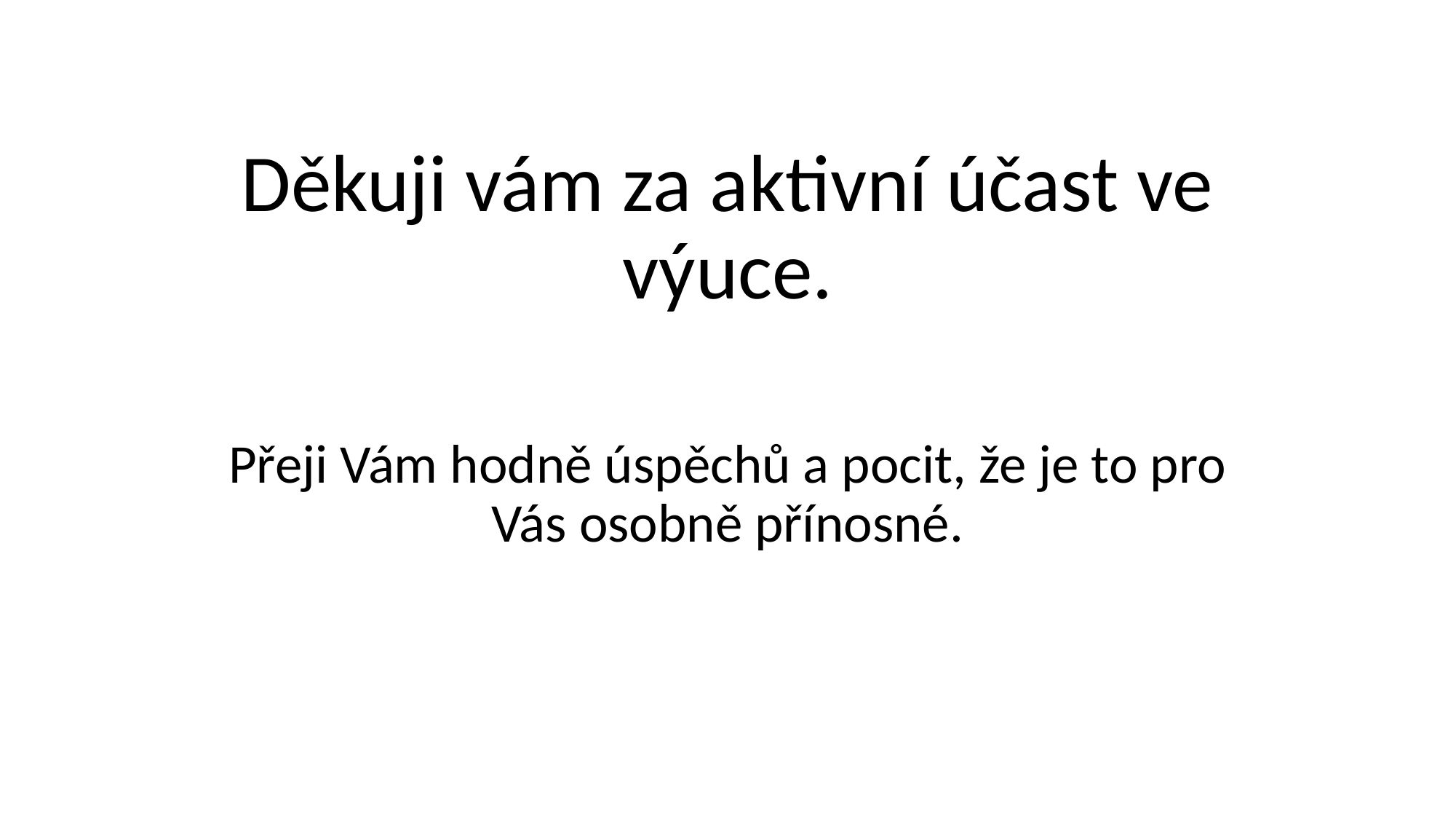

# Děkuji vám za aktivní účast ve výuce.
Přeji Vám hodně úspěchů a pocit, že je to pro Vás osobně přínosné.